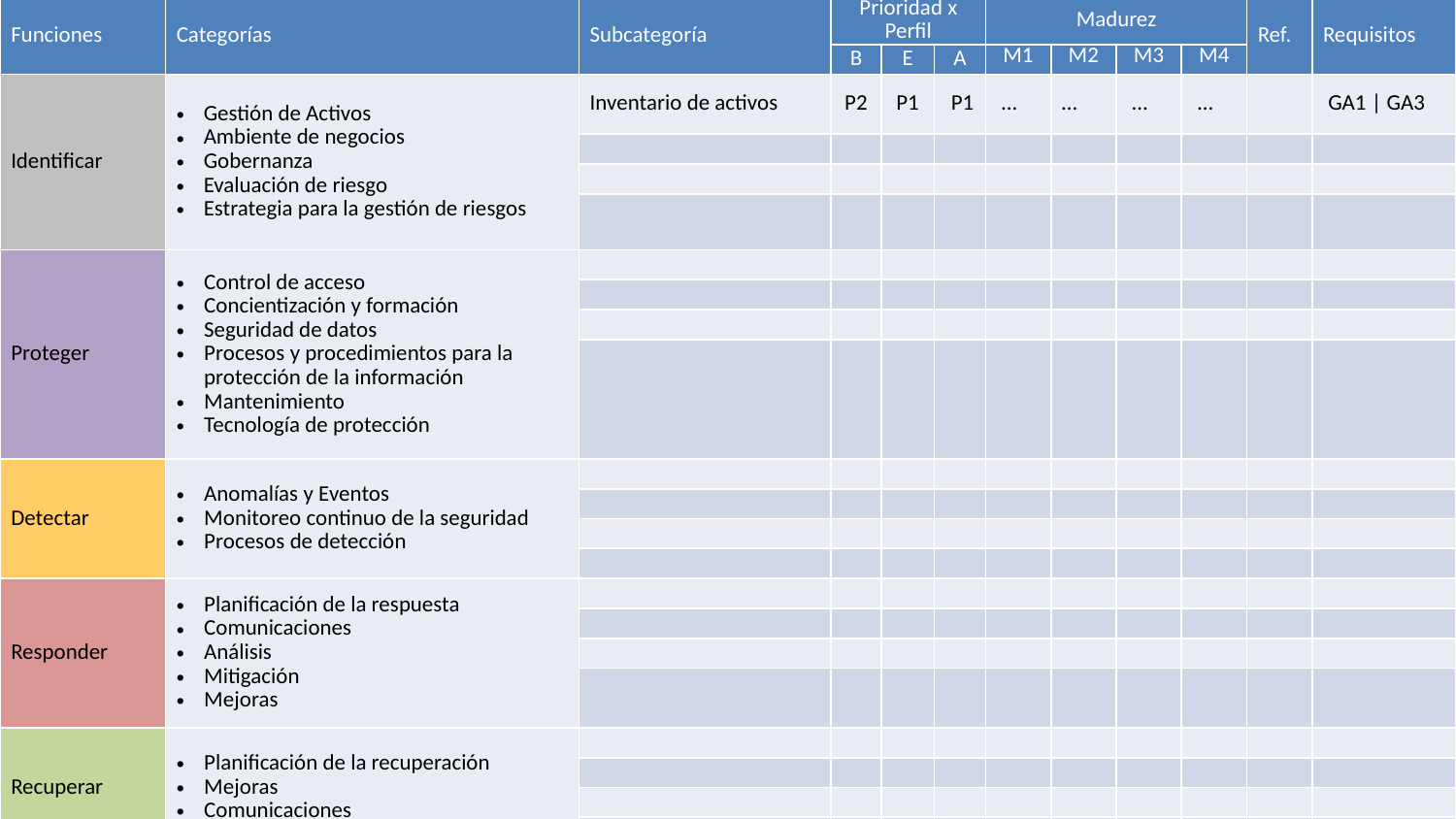

| Funciones | Categorías | Subcategoría | Prioridad x Perfil |  |  | Madurez |  |  |  | Ref. | Requisitos |
| --- | --- | --- | --- | --- | --- | --- | --- | --- | --- | --- | --- |
|  |  |  | B | E | A | M1 | M2 | M3 | M4 |  |  |
| Identificar | Gestión de Activos Ambiente de negocios Gobernanza Evaluación de riesgo Estrategia para la gestión de riesgos | Inventario de activos | P2 | P1 | P1 | … | … | … | … |  | GA1 | GA3 |
|  |  |  |  |  |  |  |  |  |  |  |  |
|  |  |  |  |  |  |  |  |  |  |  |  |
|  |  |  |  |  |  |  |  |  |  |  |  |
| Proteger | Control de acceso Concientización y formación Seguridad de datos Procesos y procedimientos para la protección de la información Mantenimiento Tecnología de protección |  |  |  |  |  |  |  |  |  |  |
|  |  |  |  |  |  |  |  |  |  |  |  |
|  |  |  |  |  |  |  |  |  |  |  |  |
|  |  |  |  |  |  |  |  |  |  |  |  |
| Detectar | Anomalías y Eventos Monitoreo continuo de la seguridad Procesos de detección |  |  |  |  |  |  |  |  |  |  |
|  |  |  |  |  |  |  |  |  |  |  |  |
|  |  |  |  |  |  |  |  |  |  |  |  |
|  |  |  |  |  |  |  |  |  |  |  |  |
| Responder | Planificación de la respuesta Comunicaciones Análisis Mitigación Mejoras |  |  |  |  |  |  |  |  |  |  |
|  |  |  |  |  |  |  |  |  |  |  |  |
|  |  |  |  |  |  |  |  |  |  |  |  |
|  |  |  |  |  |  |  |  |  |  |  |  |
| Recuperar | Planificación de la recuperación Mejoras Comunicaciones |  |  |  |  |  |  |  |  |  |  |
|  |  |  |  |  |  |  |  |  |  |  |  |
|  |  |  |  |  |  |  |  |  |  |  |  |
|  |  |  |  |  |  |  |  |  |  |  |  |